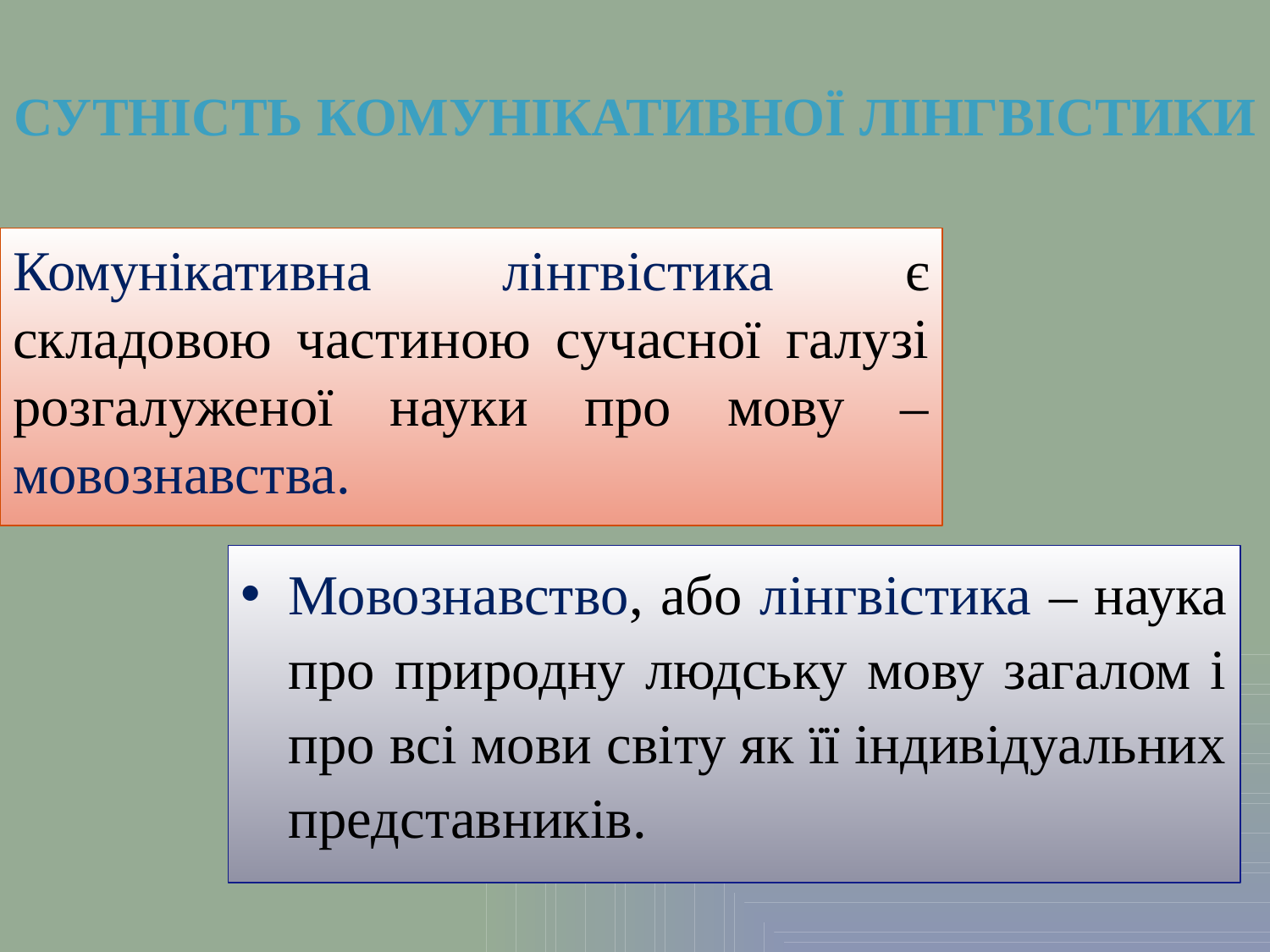

# Сутність комунікативної лінгвістики
Комунікативна лінгвістика є складовою частиною сучасної галузі розгалуженої науки про мову – мовознавства.

Мовознавство, або лінгвістика – наука про природну людську мову загалом і про всі мови світу як її індивідуальних представників.